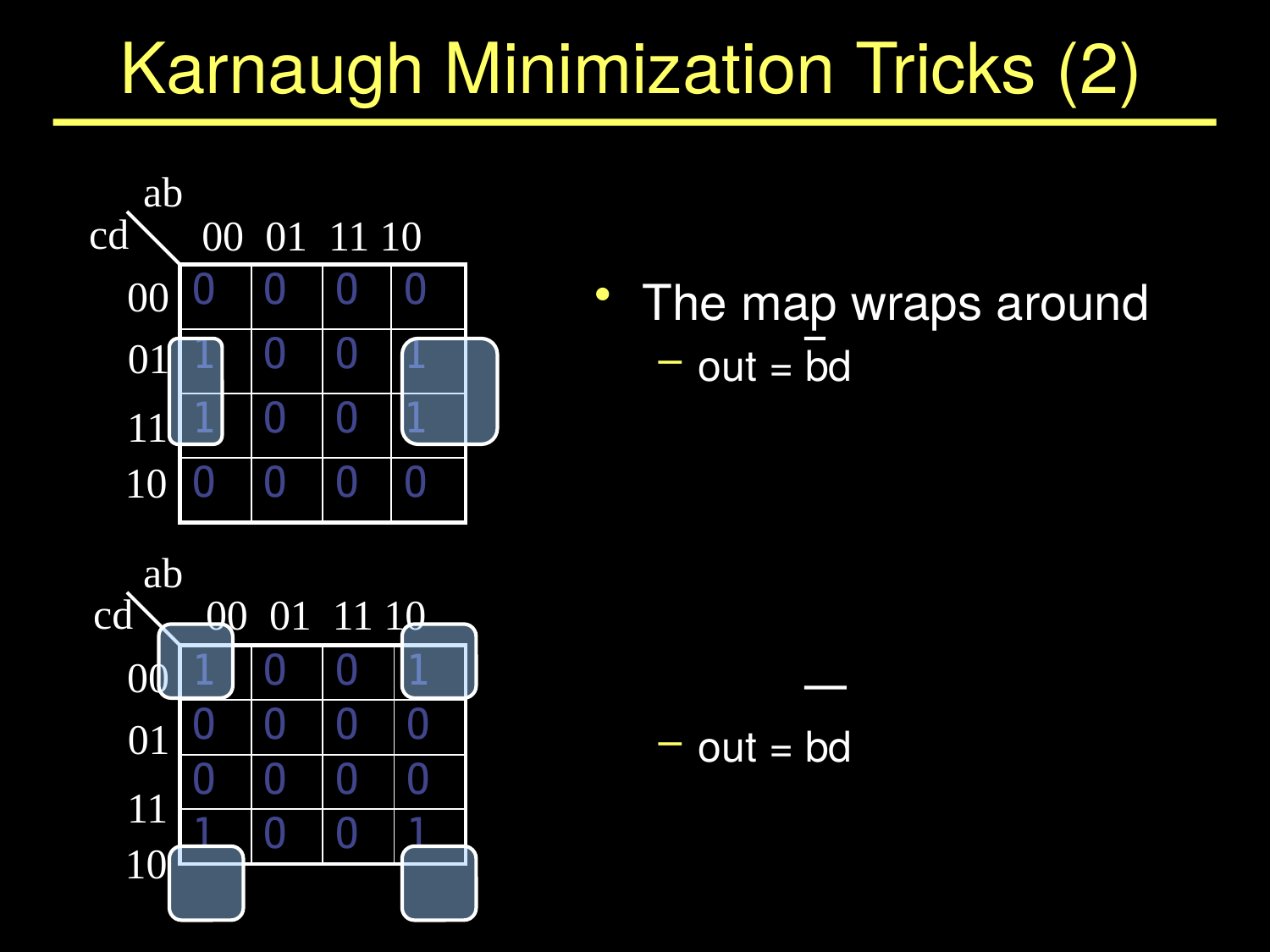

# Karnaugh Minimization Tricks (2)
ab
cd
00  01  11 10

00
| 0 | 0 | 0 | 0 |
| --- | --- | --- | --- |
| 1 | 0 | 0 | 1 |
| 1 | 0 | 0 | 1 |
| 0 | 0 | 0 | 0 |
The map wraps around
out = bd

out = bd
01

11
10
ab
cd
00  01  11 10

00
| 1 | 0 | 0 | 1 |
| --- | --- | --- | --- |
| 0 | 0 | 0 | 0 |
| 0 | 0 | 0 | 0 |
| 1 | 0 | 0 | 1 |

01
11
10